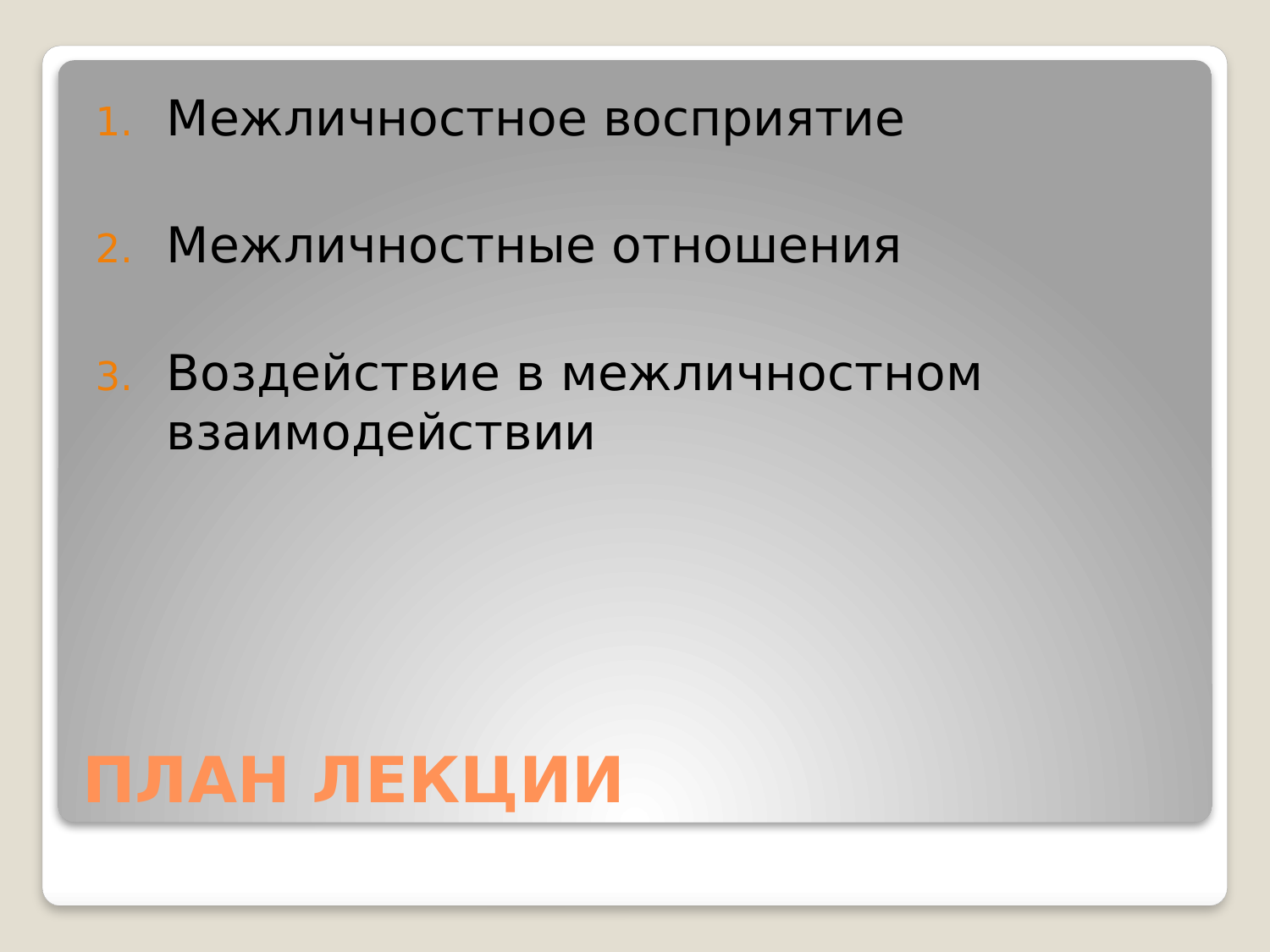

Межличностное восприятие

Межличностные отношения

Воздействие в межличностном взаимодействии

# ПЛАН ЛЕКЦИИ